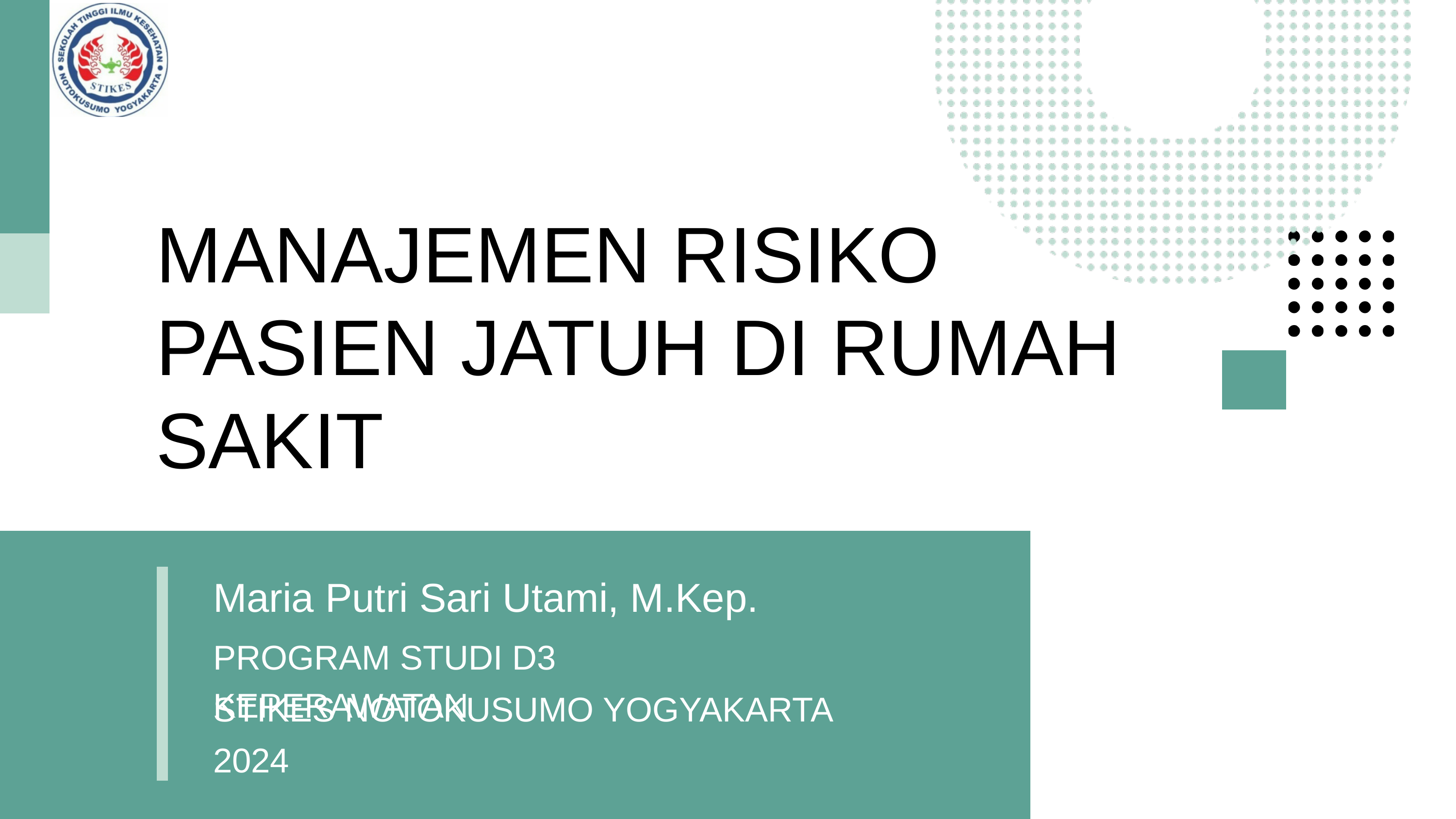

MANAJEMEN RISIKO PASIEN JATUH DI RUMAH SAKIT

Maria Putri Sari Utami, M.Kep.

PROGRAM STUDI D3 KEPERAWATAN
STIKES NOTOKUSUMO YOGYAKARTA
2024